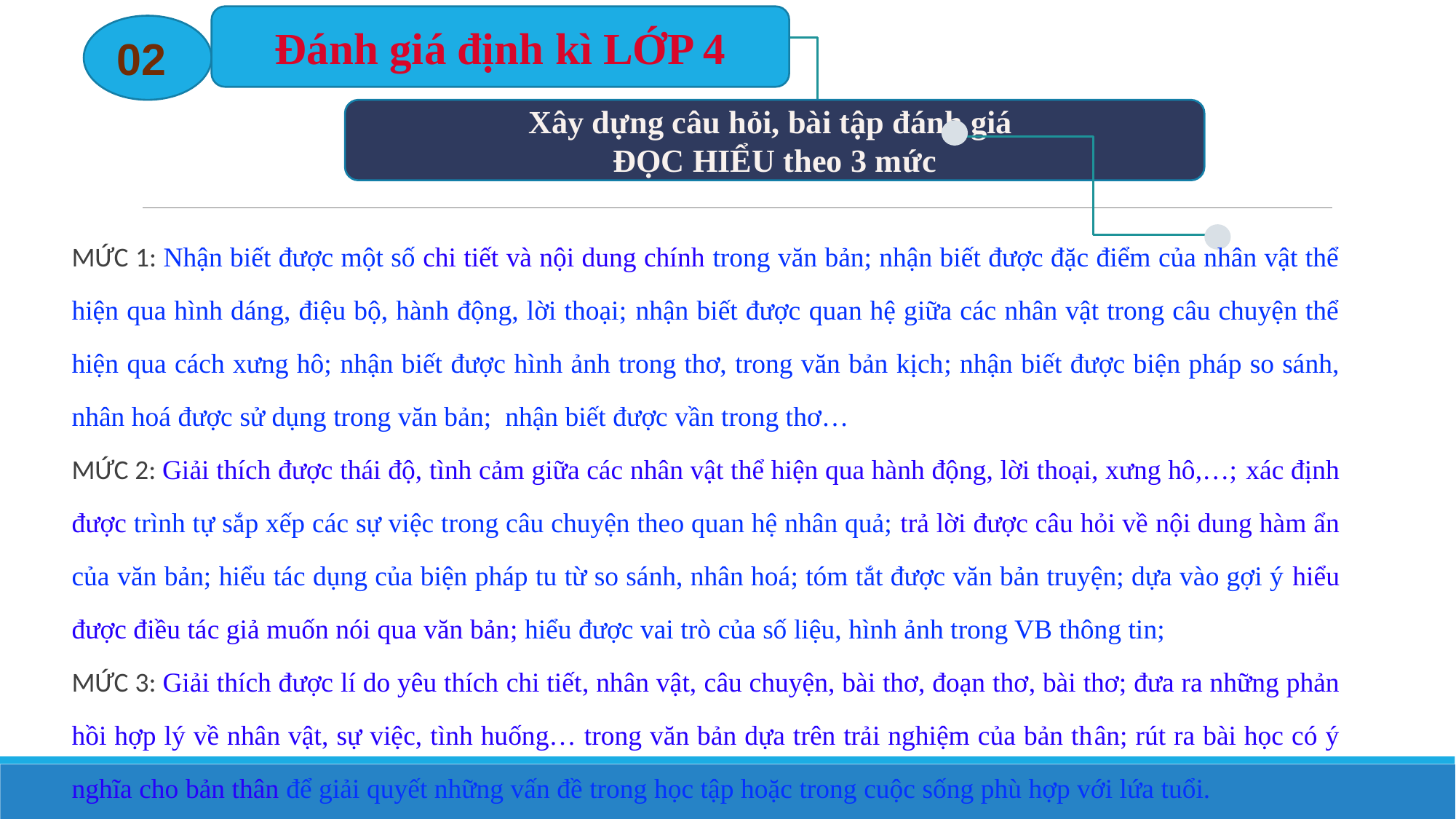

Đánh giá định kì LỚP 4
02
Xây dựng câu hỏi, bài tập đánh giá
ĐỌC HIỂU theo 3 mức

MỨC 1: Nhận biết được một số chi tiết và nội dung chính trong văn bản; nhận biết được đặc điểm của nhân vật thể hiện qua hình dáng, điệu bộ, hành động, lời thoại; nhận biết được quan hệ giữa các nhân vật trong câu chuyện thể hiện qua cách xưng hô; nhận biết được hình ảnh trong thơ, trong văn bản kịch; nhận biết được biện pháp so sánh, nhân hoá được sử dụng trong văn bản;  nhận biết được vần trong thơ…
MỨC 2: Giải thích được thái độ, tình cảm giữa các nhân vật thể hiện qua hành động, lời thoại, xưng hô,…; xác định được trình tự sắp xếp các sự việc trong câu chuyện theo quan hệ nhân quả; trả lời được câu hỏi về nội dung hàm ẩn của văn bản; hiểu tác dụng của biện pháp tu từ so sánh, nhân hoá; tóm tắt được văn bản truyện; dựa vào gợi ý hiểu được điều tác giả muốn nói qua văn bản; hiểu được vai trò của số liệu, hình ảnh trong VB thông tin;
MỨC 3: Giải thích được lí do yêu thích chi tiết, nhân vật, câu chuyện, bài thơ, đoạn thơ, bài thơ; đưa ra những phản hồi hợp lý về nhân vật, sự việc, tình huống… trong văn bản dựa trên trải nghiệm của bản thân; rút ra bài học có ý nghĩa cho bản thân để giải quyết những vấn đề trong học tập hoặc trong cuộc sống phù hợp với lứa tuổi.